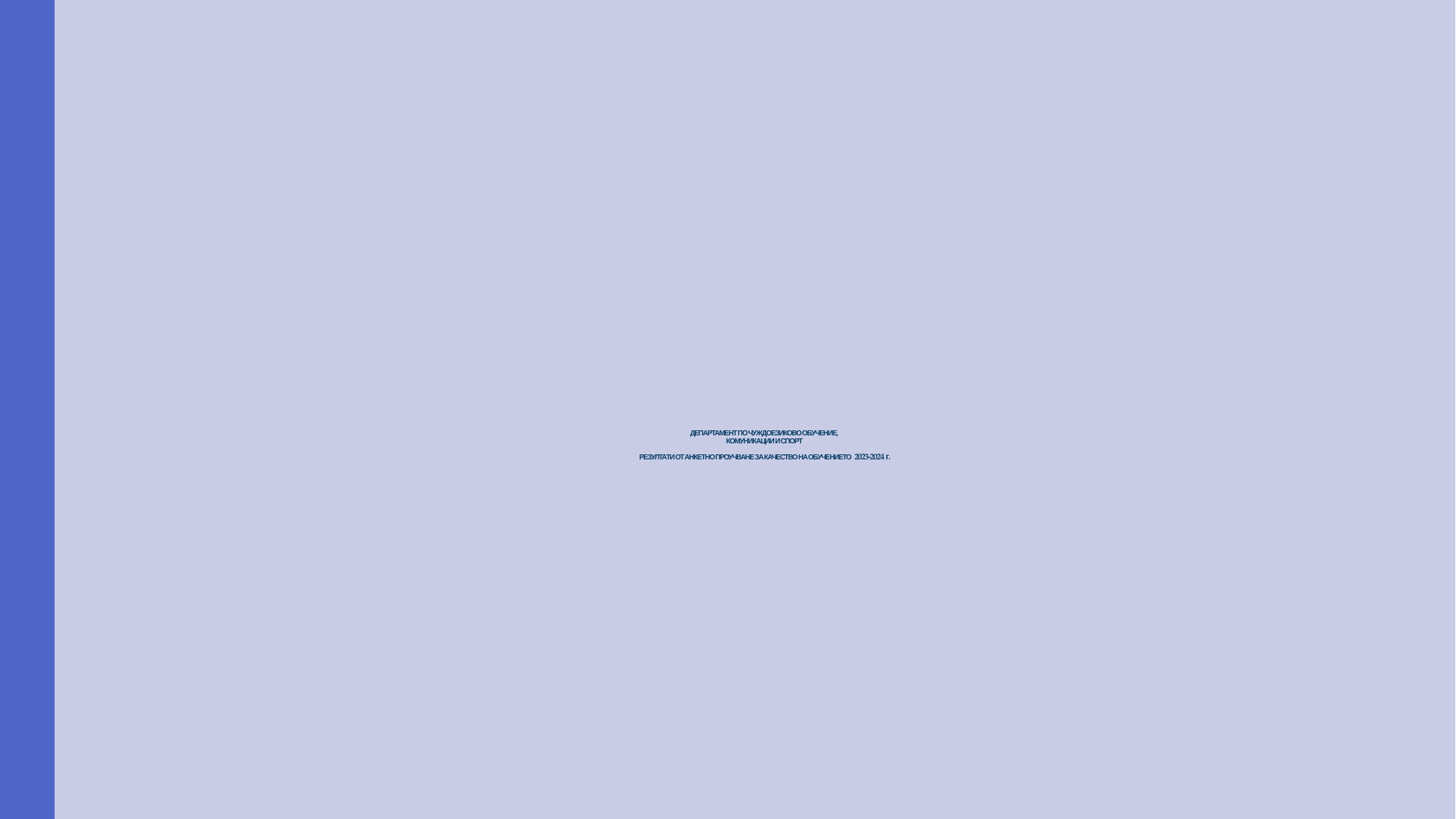

# ДЕПАРТАМЕНТ ПО ЧУЖДОЕЗИКОВО ОБУЧЕНИЕ, КОМУНИКАЦИИ И СПОРТ РЕЗУЛТАТИ ОТ АНКЕТНО ПРОУЧВАНЕ ЗА КАЧЕСТВО НА ОБУЧЕНИЕТО 2023-2024 г.